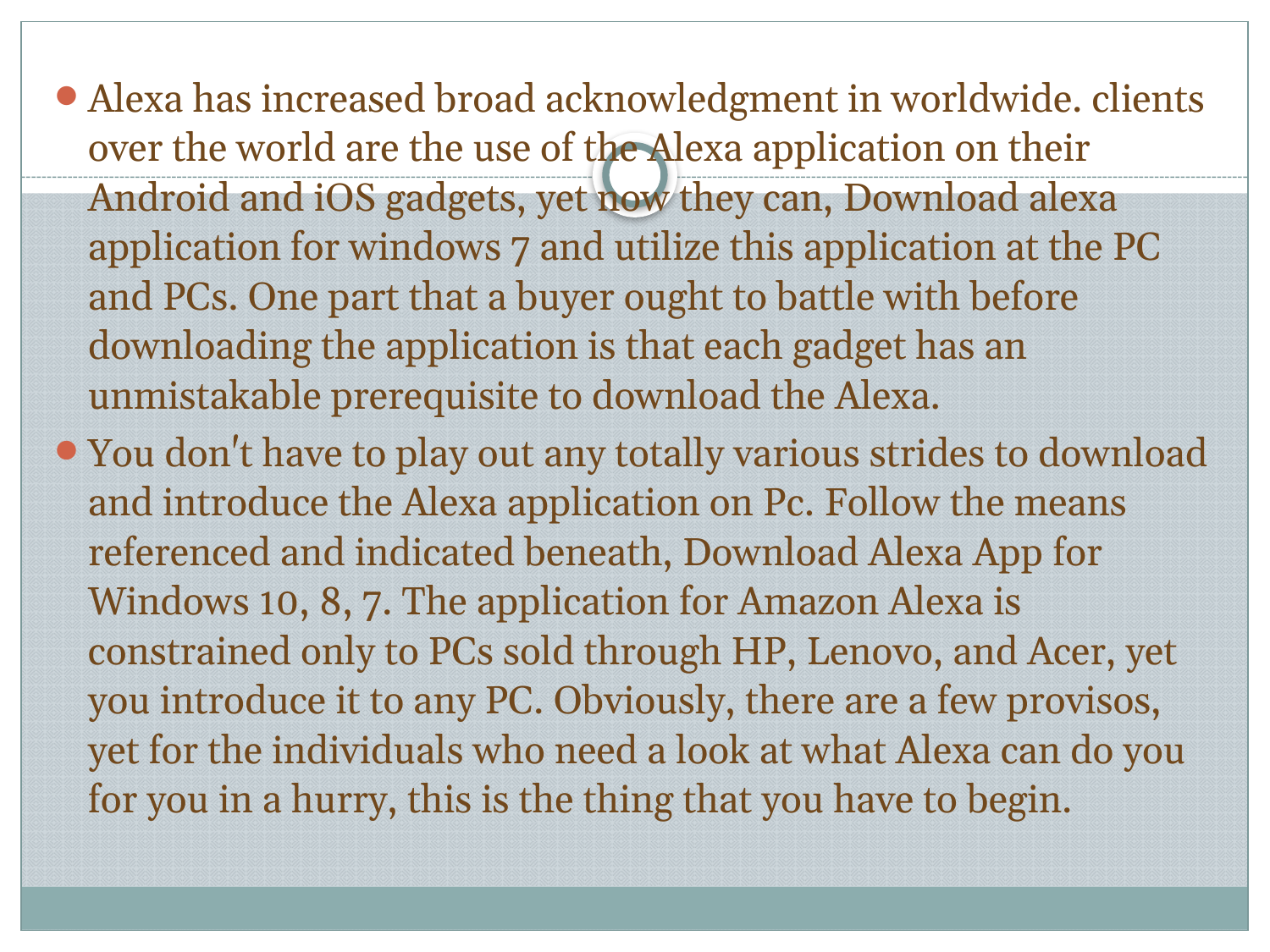

Alexa has increased broad acknowledgment in worldwide. clients over the world are the use of the Alexa application on their Android and iOS gadgets, yet now they can, Download alexa application for windows 7 and utilize this application at the PC and PCs. One part that a buyer ought to battle with before downloading the application is that each gadget has an unmistakable prerequisite to download the Alexa.
You don't have to play out any totally various strides to download and introduce the Alexa application on Pc. Follow the means referenced and indicated beneath, Download Alexa App for Windows 10, 8, 7. The application for Amazon Alexa is constrained only to PCs sold through HP, Lenovo, and Acer, yet you introduce it to any PC. Obviously, there are a few provisos, yet for the individuals who need a look at what Alexa can do you for you in a hurry, this is the thing that you have to begin.